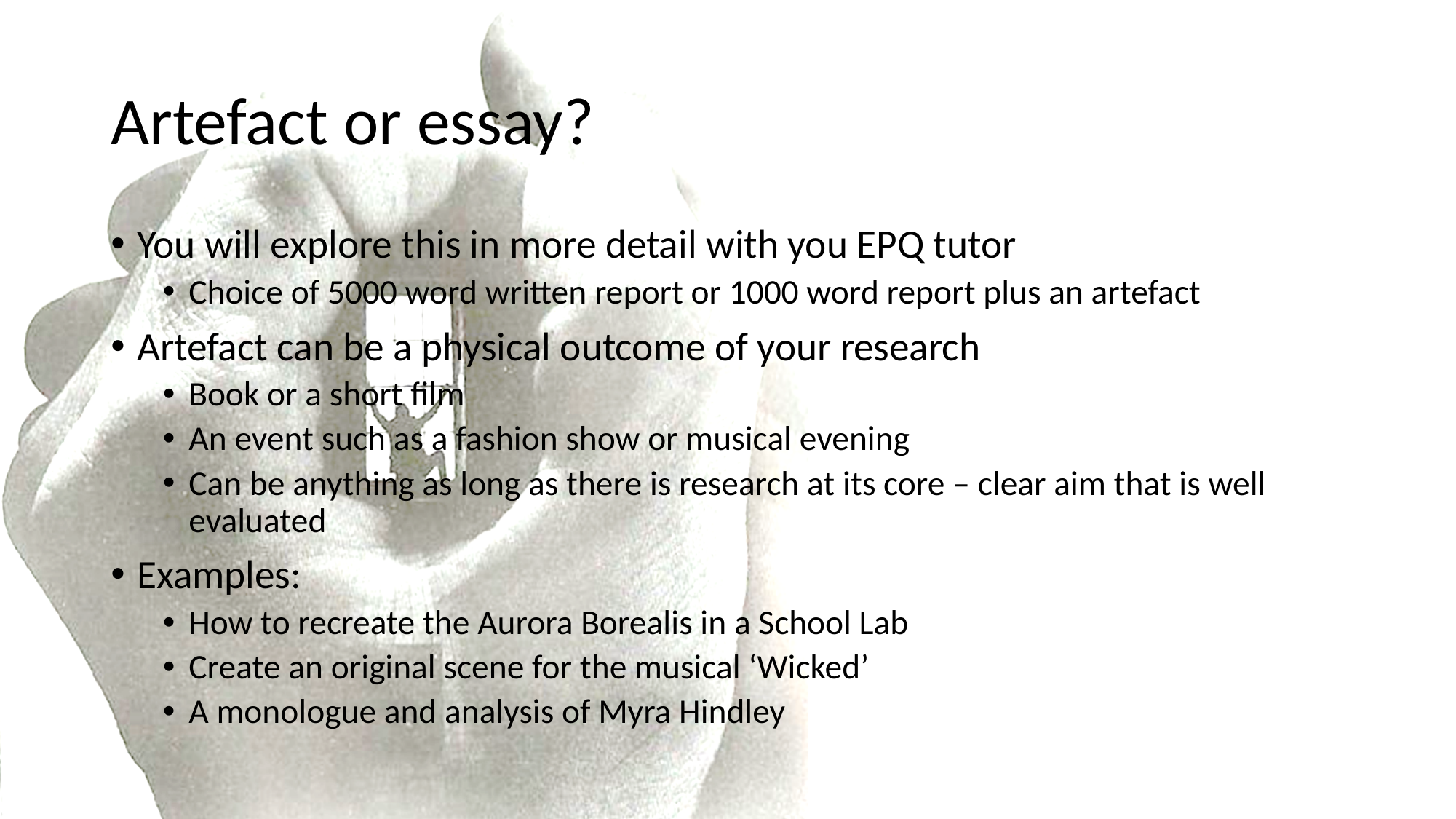

# Artefact or essay?
You will explore this in more detail with you EPQ tutor
Choice of 5000 word written report or 1000 word report plus an artefact
Artefact can be a physical outcome of your research
Book or a short film
An event such as a fashion show or musical evening
Can be anything as long as there is research at its core – clear aim that is well evaluated
Examples:
How to recreate the Aurora Borealis in a School Lab
Create an original scene for the musical ‘Wicked’
A monologue and analysis of Myra Hindley